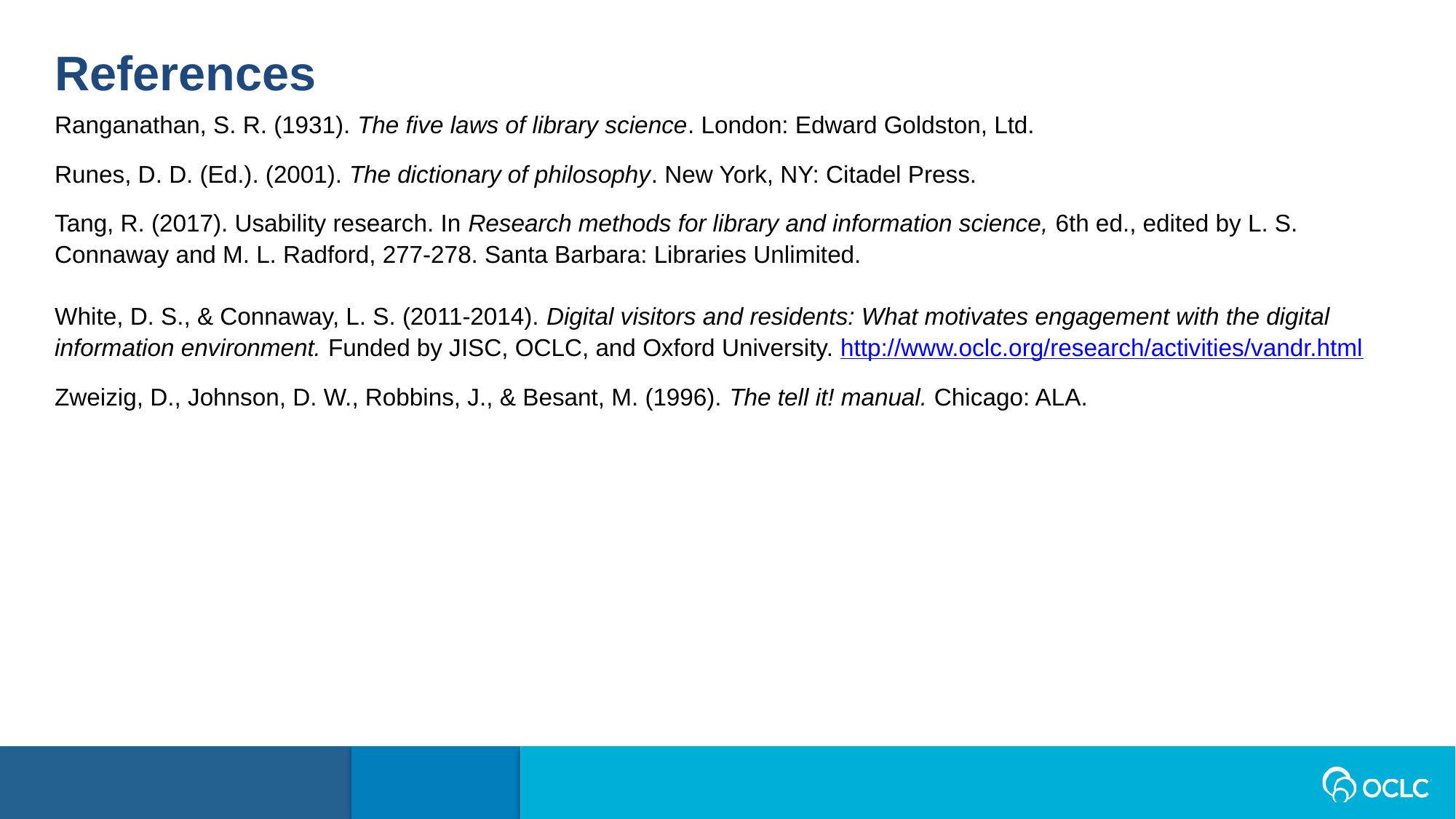

References
Ranganathan, S. R. (1931). The five laws of library science. London: Edward Goldston, Ltd.
Runes, D. D. (Ed.). (2001). The dictionary of philosophy. New York, NY: Citadel Press.
Tang, R. (2017). Usability research. In Research methods for library and information science, 6th ed., edited by L. S. Connaway and M. L. Radford, 277-278. Santa Barbara: Libraries Unlimited.
White, D. S., & Connaway, L. S. (2011-2014). Digital visitors and residents: What motivates engagement with the digital information environment. Funded by JISC, OCLC, and Oxford University. http://www.oclc.org/research/activities/vandr.html
Zweizig, D., Johnson, D. W., Robbins, J., & Besant, M. (1996). The tell it! manual. Chicago: ALA.